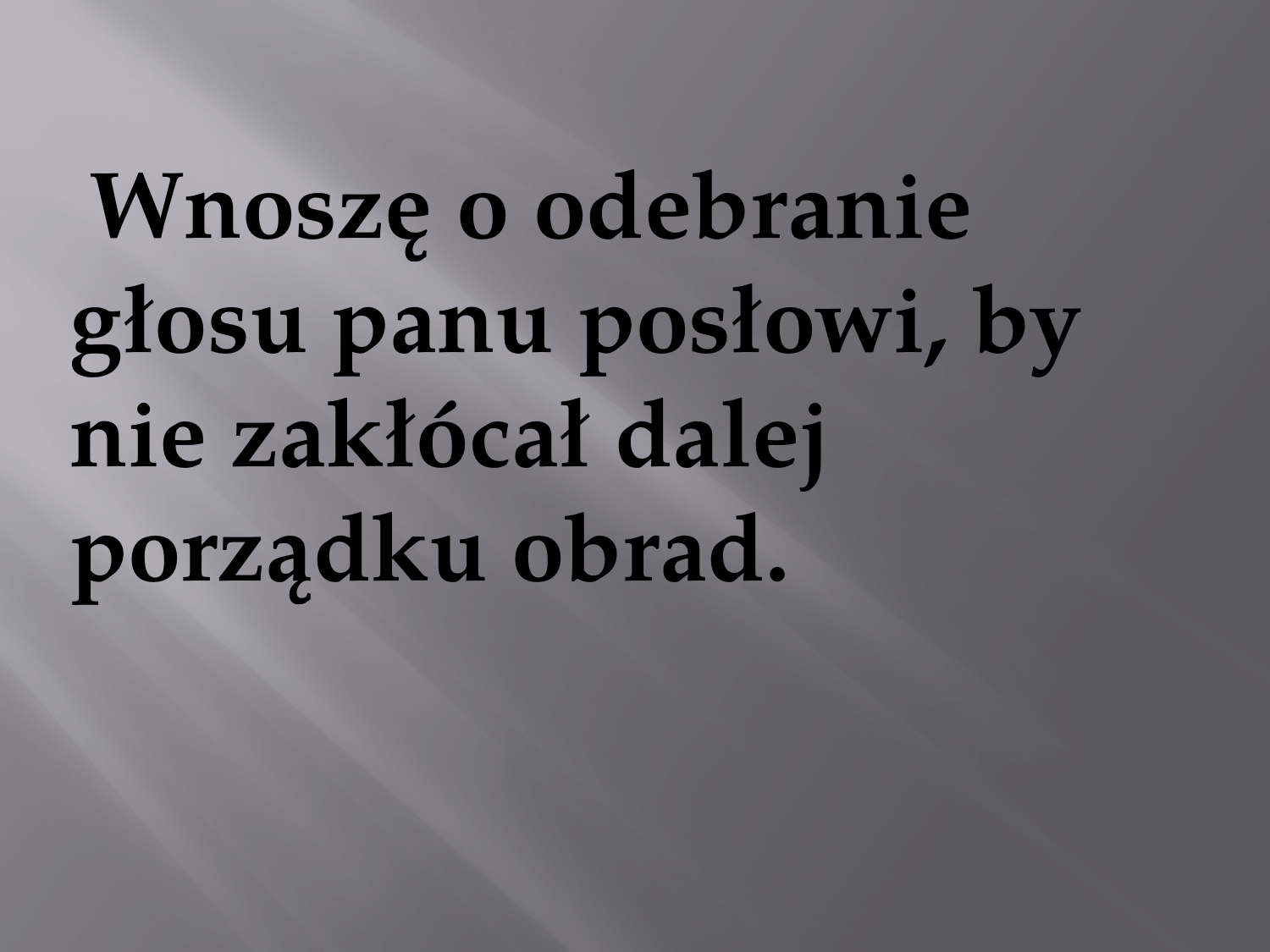

Wnoszę o odebranie głosu panu posłowi, by nie zakłócał dalej porządku obrad.